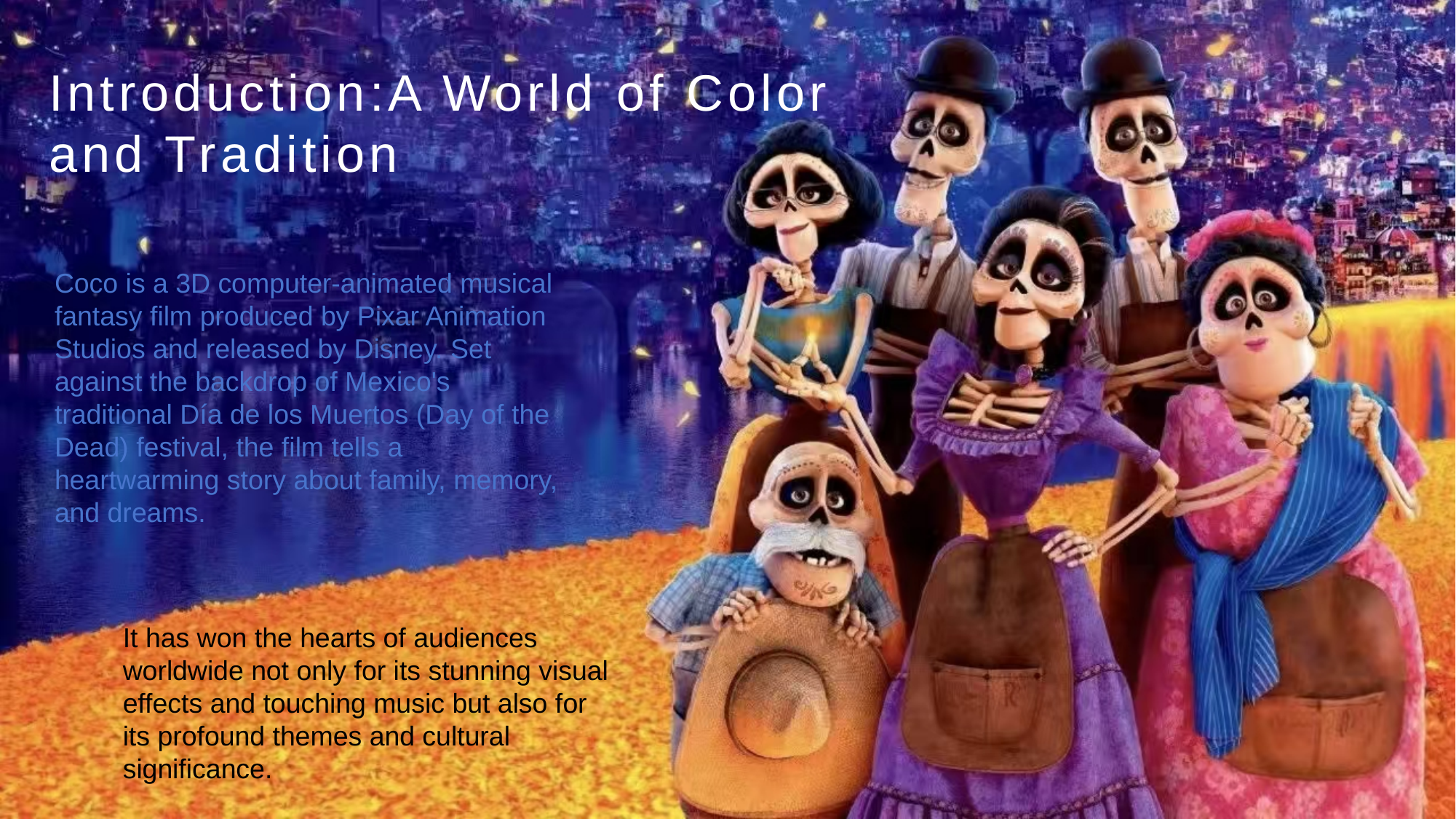

# Introduction:A World of Color and Tradition
Coco is a 3D computer-animated musical fantasy film produced by Pixar Animation Studios and released by Disney. Set against the backdrop of Mexico's traditional Día de los Muertos (Day of the Dead) festival, the film tells a heartwarming story about family, memory, and dreams.
It has won the hearts of audiences worldwide not only for its stunning visual effects and touching music but also for its profound themes and cultural significance.